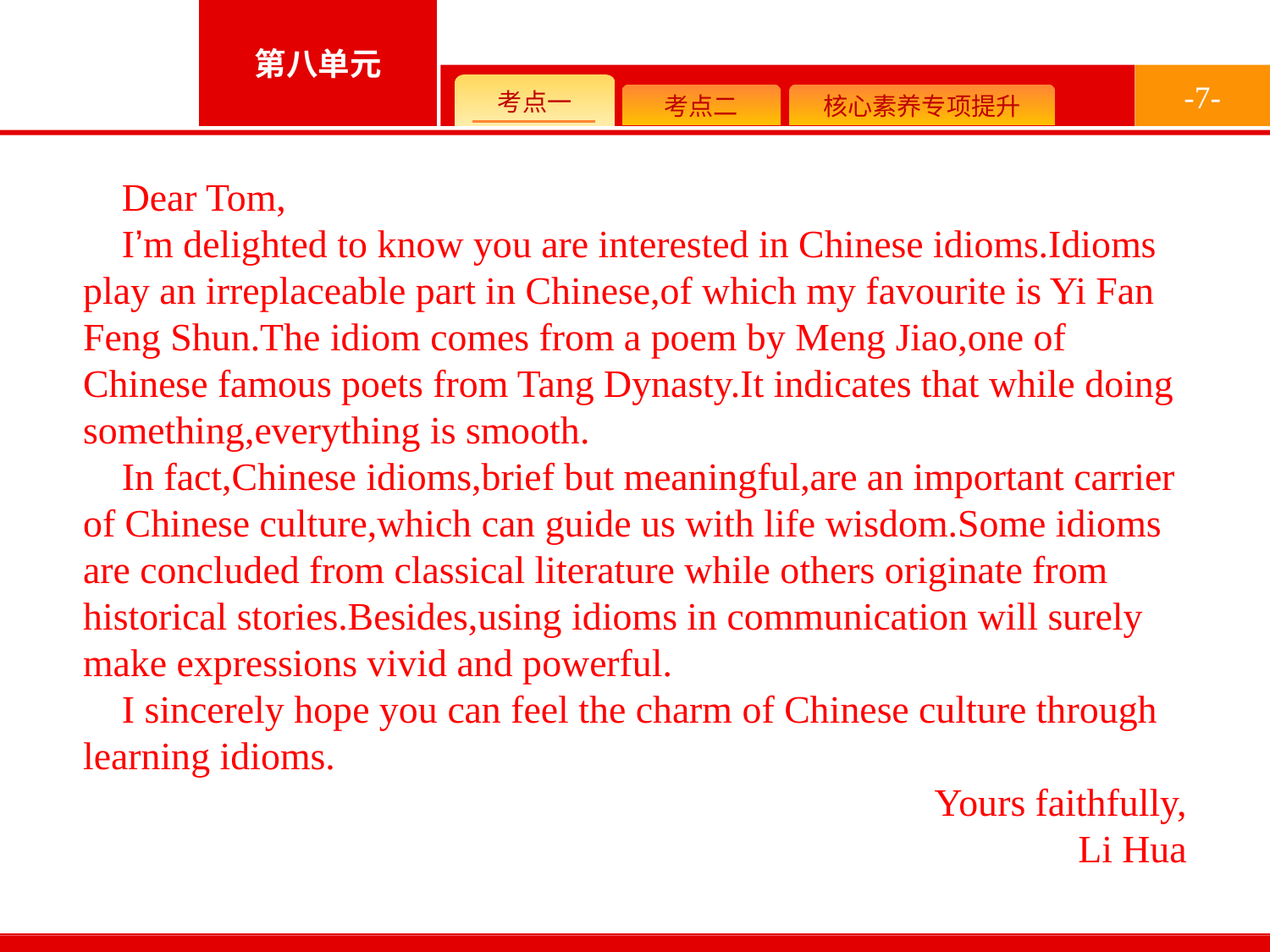

-7-
Dear Tom,
I’m delighted to know you are interested in Chinese idioms.Idioms play an irreplaceable part in Chinese,of which my favourite is Yi Fan Feng Shun.The idiom comes from a poem by Meng Jiao,one of Chinese famous poets from Tang Dynasty.It indicates that while doing something,everything is smooth.
In fact,Chinese idioms,brief but meaningful,are an important carrier of Chinese culture,which can guide us with life wisdom.Some idioms are concluded from classical literature while others originate from historical stories.Besides,using idioms in communication will surely make expressions vivid and powerful.
I sincerely hope you can feel the charm of Chinese culture through learning idioms.
Yours faithfully,
Li Hua